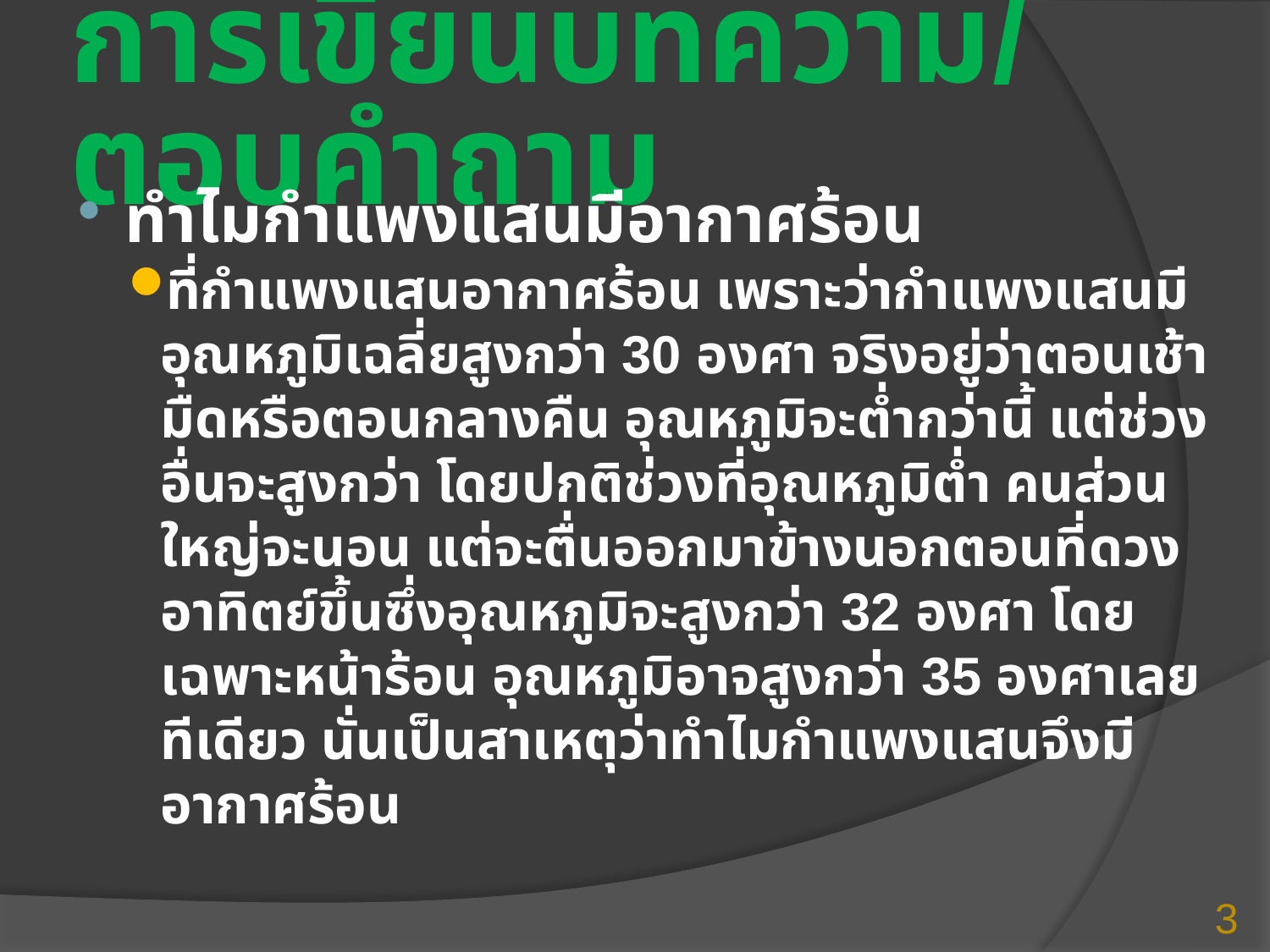

# การเขียนบทความ/ตอบคำถาม
ทำไมกำแพงแสนมีอากาศร้อน
ที่กำแพงแสนอากาศร้อน เพราะว่ากำแพงแสนมีอุณหภูมิเฉลี่ยสูงกว่า 30 องศา จริงอยู่ว่าตอนเช้ามืดหรือตอนกลางคืน อุณหภูมิจะต่ำกว่านี้ แต่ช่วงอื่นจะสูงกว่า โดยปกติช่วงที่อุณหภูมิต่ำ คนส่วนใหญ่จะนอน แต่จะตื่นออกมาข้างนอกตอนที่ดวงอาทิตย์ขึ้นซึ่งอุณหภูมิจะสูงกว่า 32 องศา โดยเฉพาะหน้าร้อน อุณหภูมิอาจสูงกว่า 35 องศาเลยทีเดียว นั่นเป็นสาเหตุว่าทำไมกำแพงแสนจึงมีอากาศร้อน

3